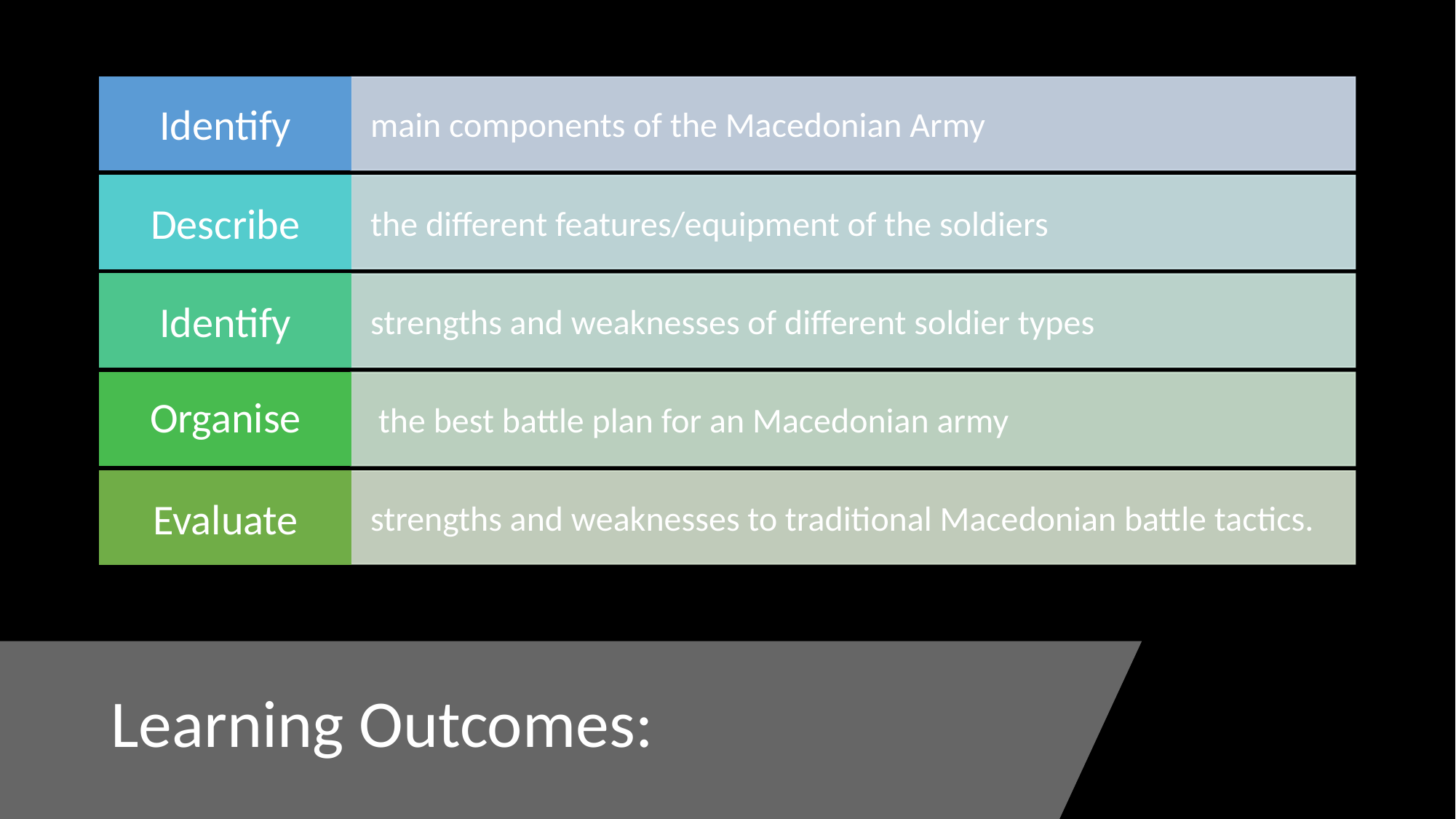

main components of the Macedonian Army
Identify
the different features/equipment of the soldiers
Describe
strengths and weaknesses of different soldier types
Identify
 the best battle plan for an Macedonian army
Organise
strengths and weaknesses to traditional Macedonian battle tactics.
Evaluate

# Learning Outcomes: